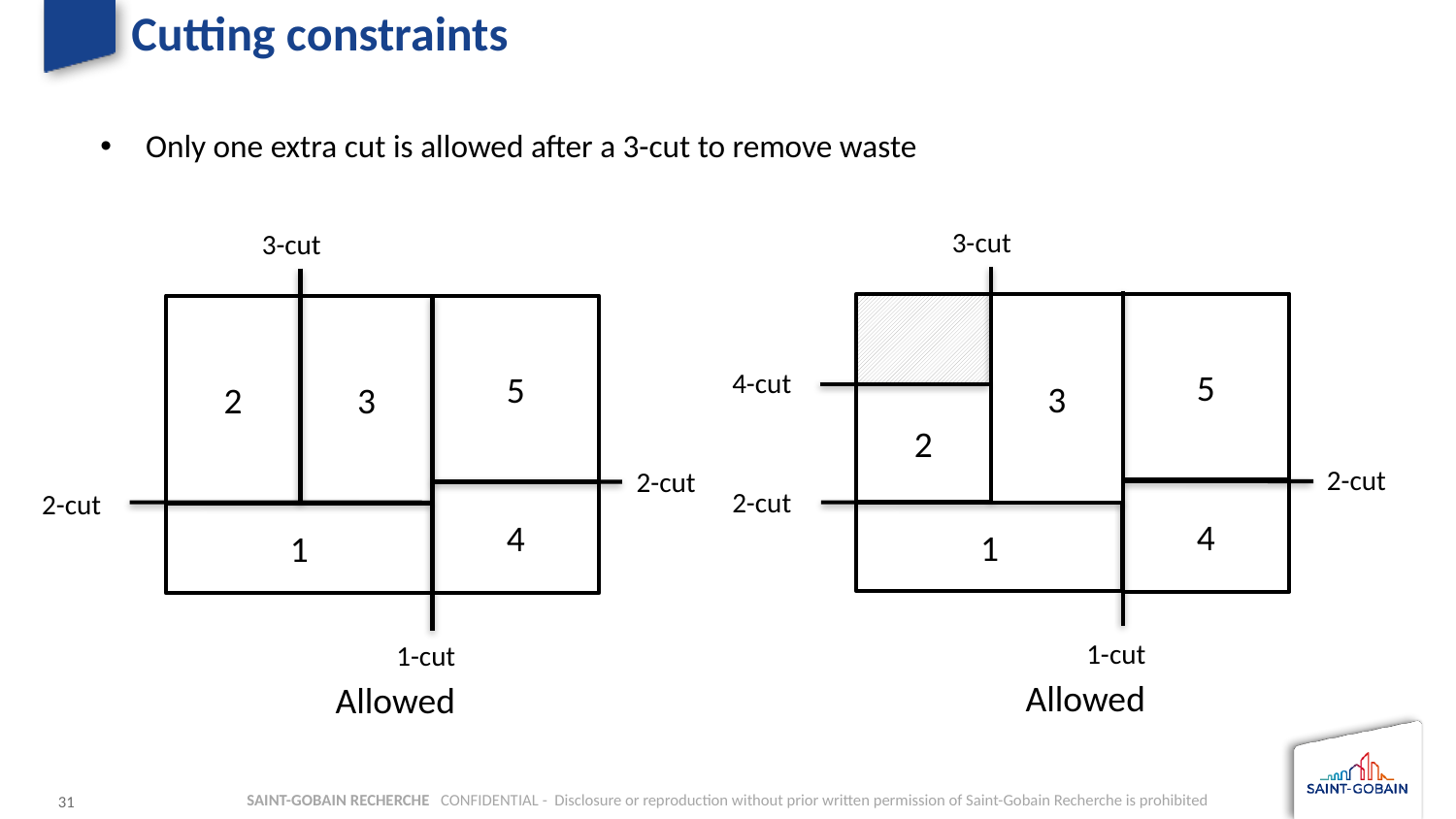

# Cutting constraints
Only one extra cut is allowed after a 3-cut to remove waste

3-cut
5

3
4-cut
2
2-cut
2-cut
4
1
1-cut
3-cut
3
5
2
2-cut
2-cut
4
1
1-cut
Allowed
Allowed
31